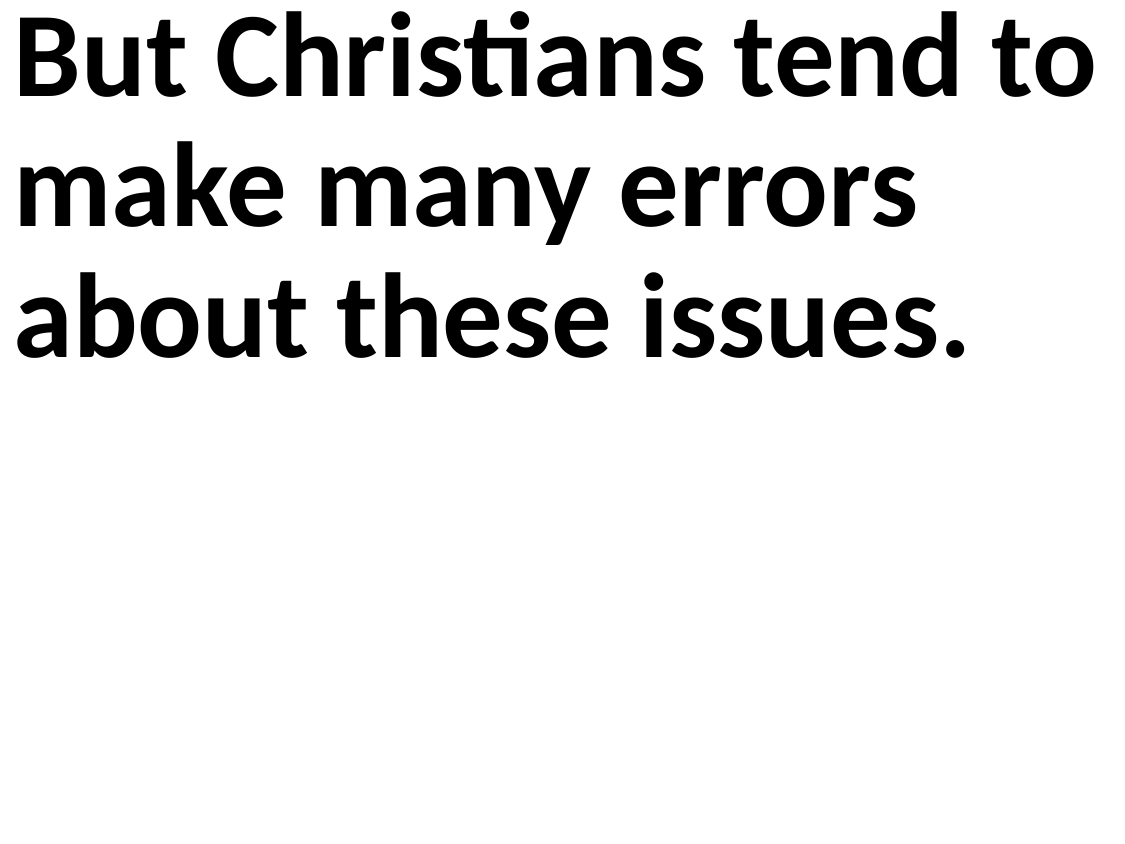

But Christians tend to make many errors about these issues.